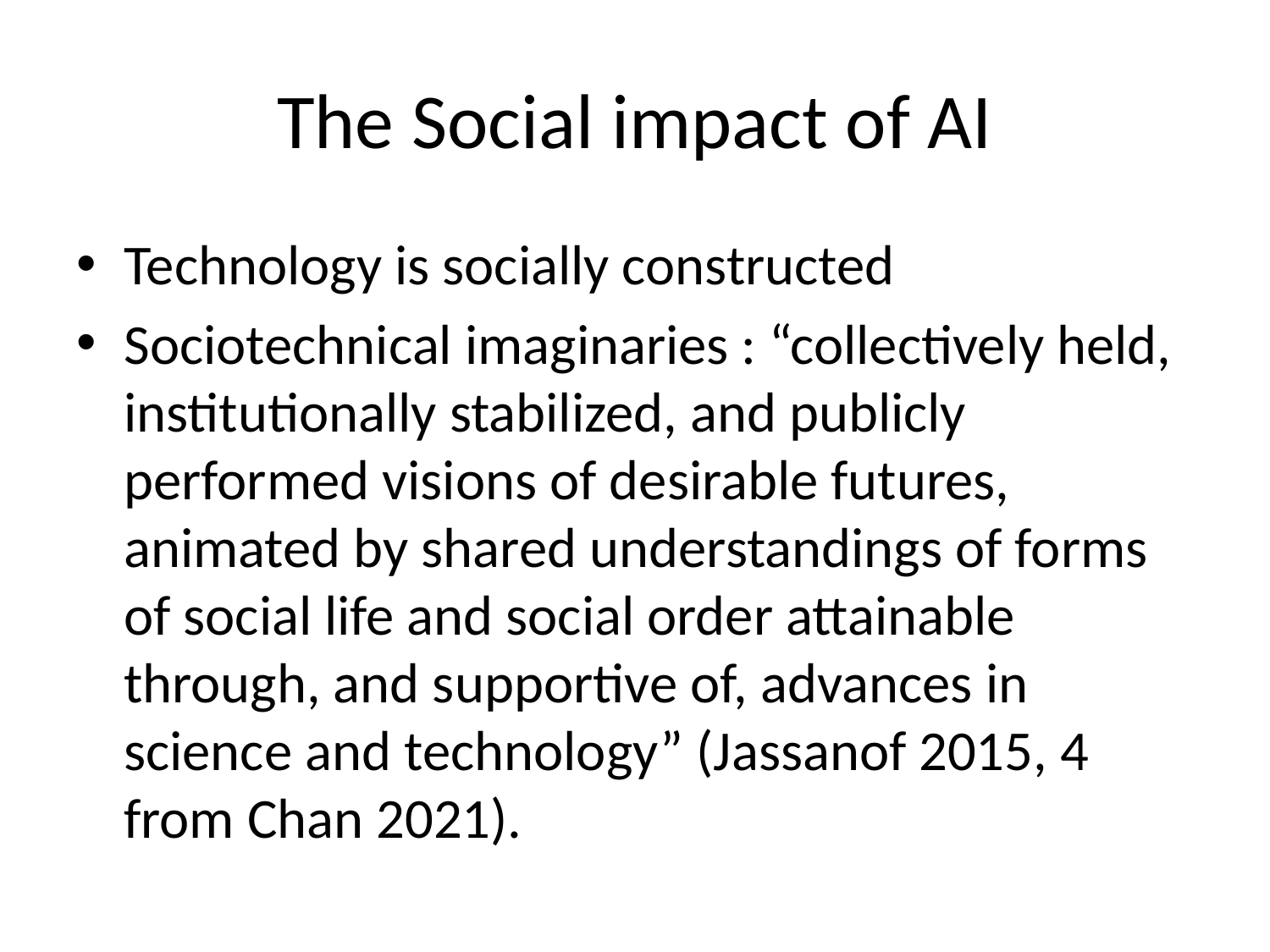

# The Social impact of AI
Technology is socially constructed
Sociotechnical imaginaries : “collectively held, institutionally stabilized, and publicly performed visions of desirable futures, animated by shared understandings of forms of social life and social order attainable through, and supportive of, advances in science and technology” (Jassanof 2015, 4 from Chan 2021).